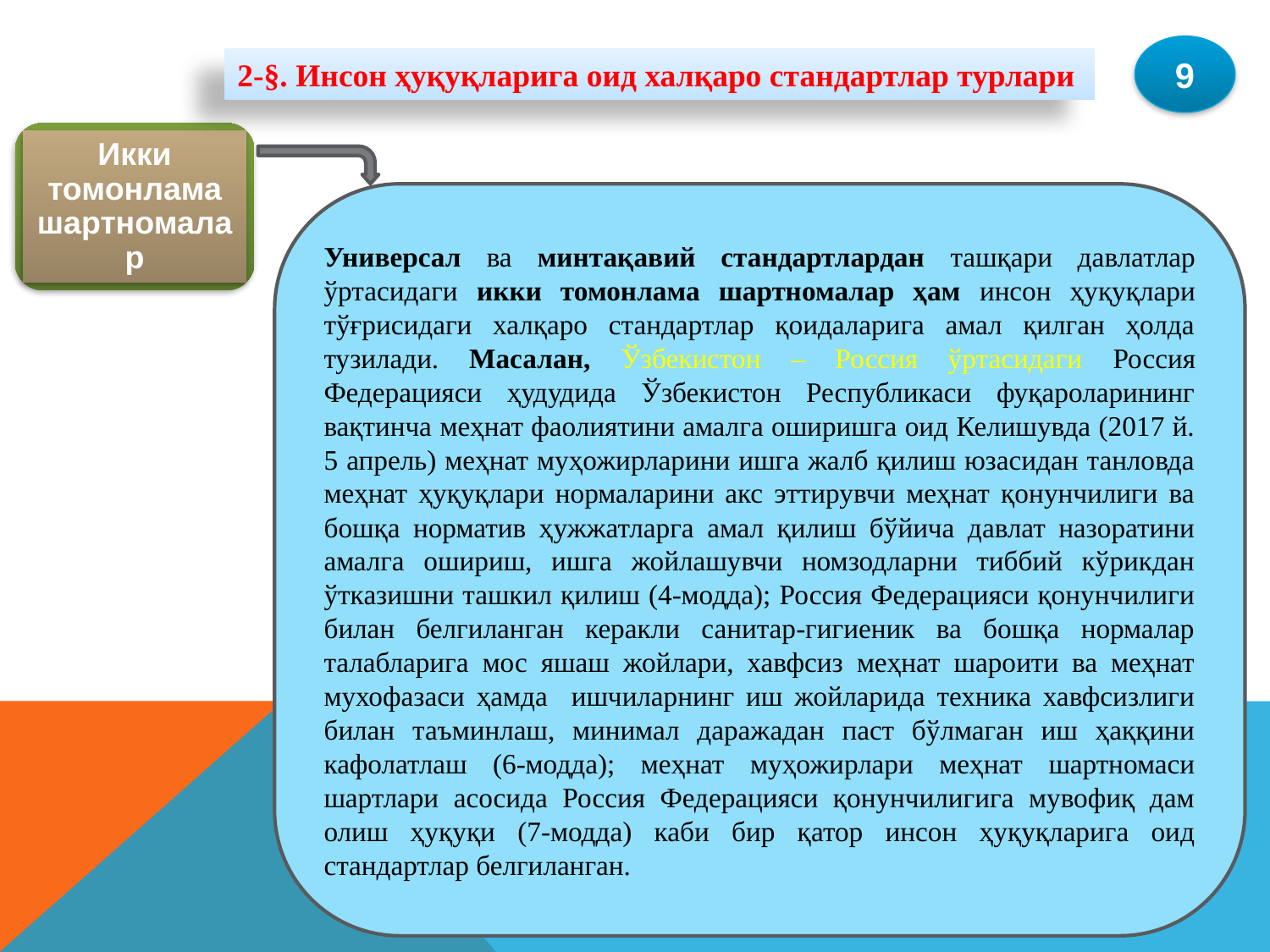

9
2-§. Инсон ҳуқуқларига оид халқаро стандартлар турлари

Икки томонлама шартномалар
Универсал ва минтақавий стандартлардан ташқари давлатлар ўртасидаги икки томонлама шартномалар ҳам инсон ҳуқуқлари тўғрисидаги халқаро стандартлар қоидаларига амал қилган ҳолда тузилади. Масалан, Ўзбекистон – Россия ўртасидаги Россия Федерацияси ҳудудида Ўзбекистон Республикаси фуқароларининг вақтинча меҳнат фаолиятини амалга оширишга оид Келишувда (2017 й. 5 апрель) меҳнат муҳожирларини ишга жалб қилиш юзасидан танловда меҳнат ҳуқуқлари нормаларини акс эттирувчи меҳнат қонунчилиги ва бошқа норматив ҳужжатларга амал қилиш бўйича давлат назоратини амалга ошириш, ишга жойлашувчи номзодларни тиббий кўрикдан ўтказишни ташкил қилиш (4-модда); Россия Федерацияси қонунчилиги билан белгиланган керакли санитар-гигиеник ва бошқа нормалар талабларига мос яшаш жойлари, хавфсиз меҳнат шароити ва меҳнат мухофазаси ҳамда  ишчиларнинг иш жойларида техника хавфсизлиги билан таъминлаш, минимал даражадан паст бўлмаган иш ҳаққини кафолатлаш (6-модда); меҳнат муҳожирлари меҳнат шартномаси шартлари асосида Россия Федерацияси қонунчилигига мувофиқ дам олиш ҳуқуқи (7-модда) каби бир қатор инсон ҳуқуқларига оид стандартлар белгиланган.